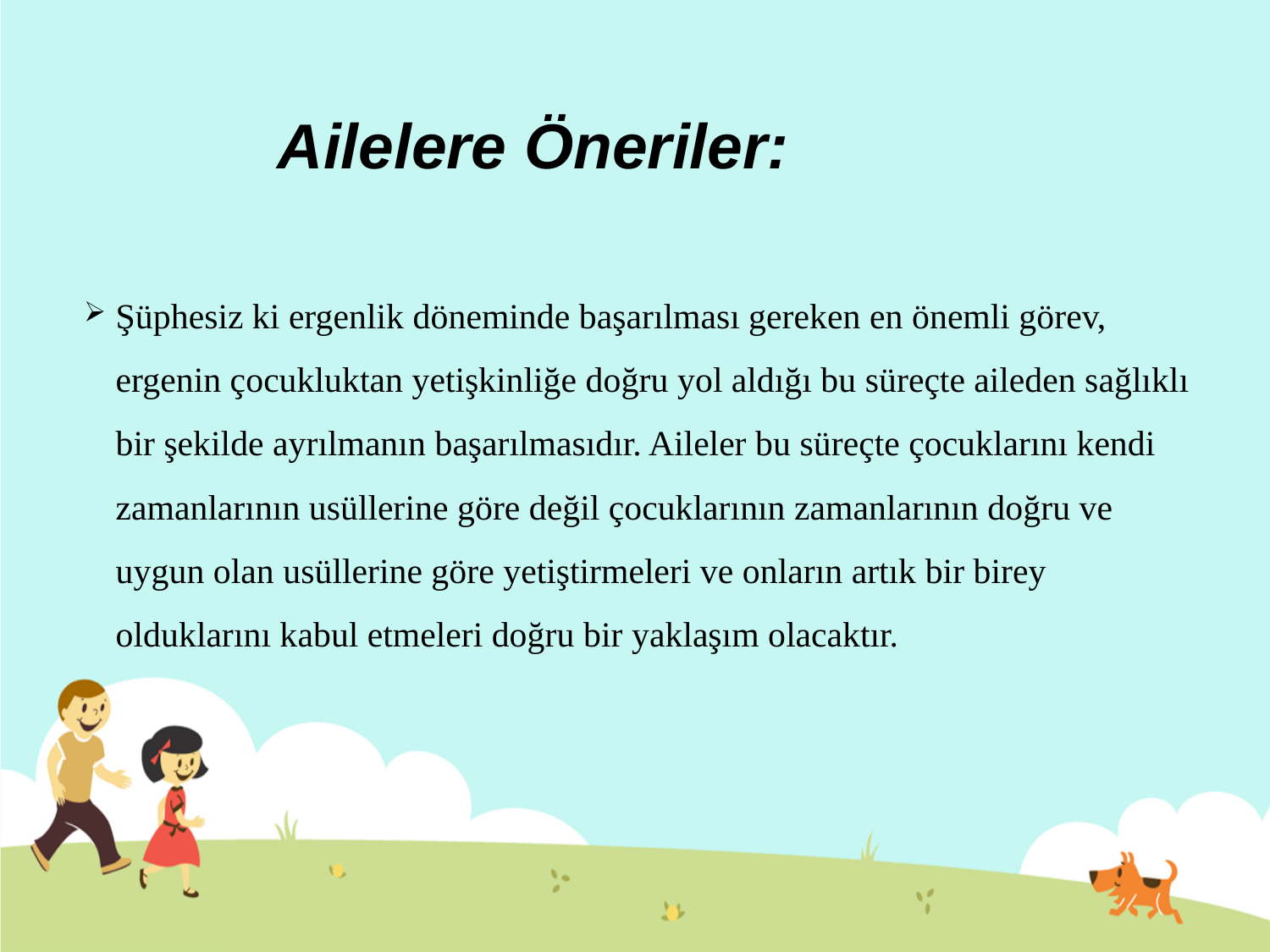

# Ailelere Öneriler:
Şüphesiz ki ergenlik döneminde başarılması gereken en önemli görev, ergenin çocukluktan yetişkinliğe doğru yol aldığı bu süreçte aileden sağlıklı bir şekilde ayrılmanın başarılmasıdır. Aileler bu süreçte çocuklarını kendi zamanlarının usüllerine göre değil çocuklarının zamanlarının doğru ve uygun olan usüllerine göre yetiştirmeleri ve onların artık bir birey olduklarını kabul etmeleri doğru bir yaklaşım olacaktır.